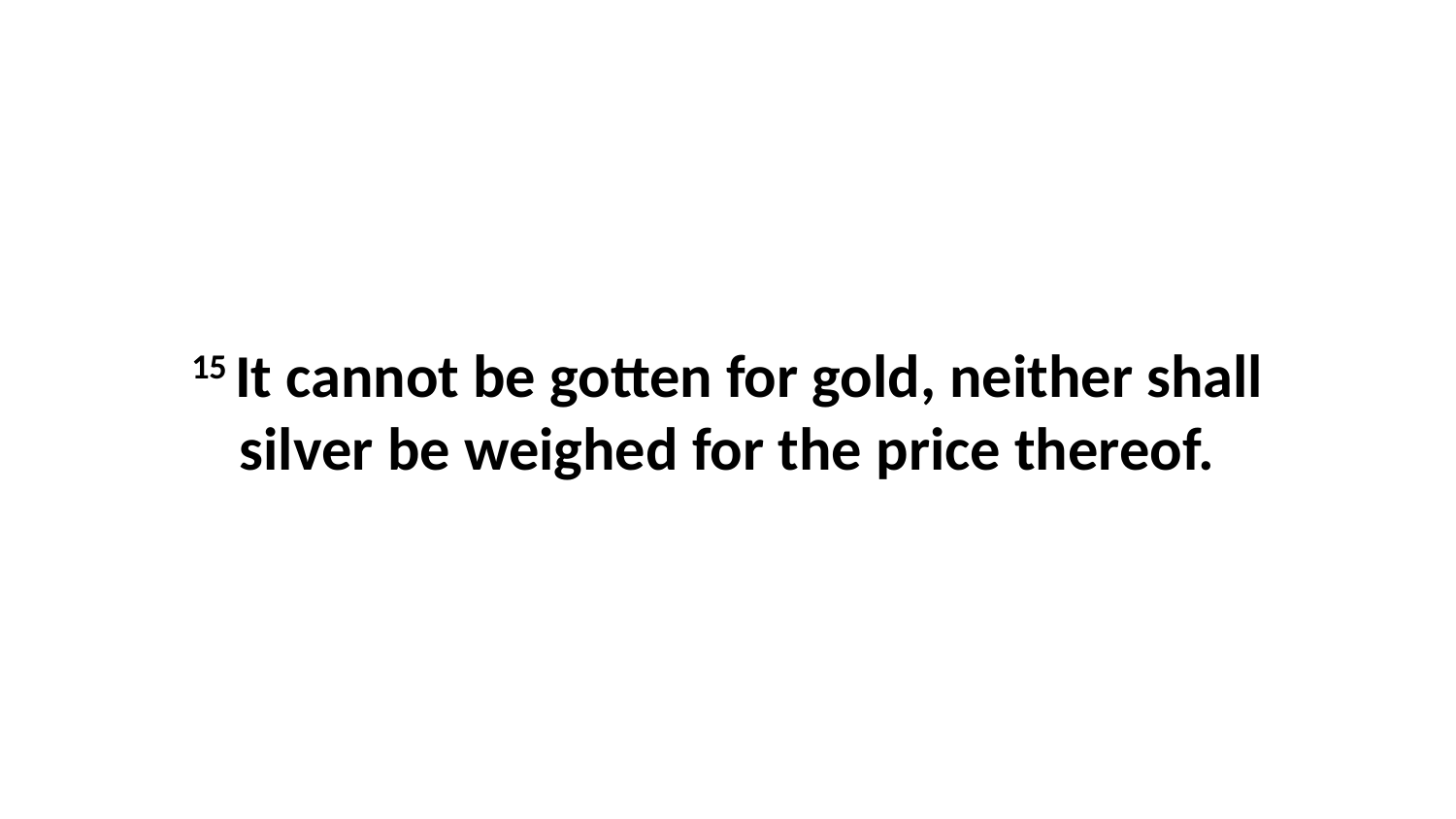

15 It cannot be gotten for gold, neither shall silver be weighed for the price thereof.